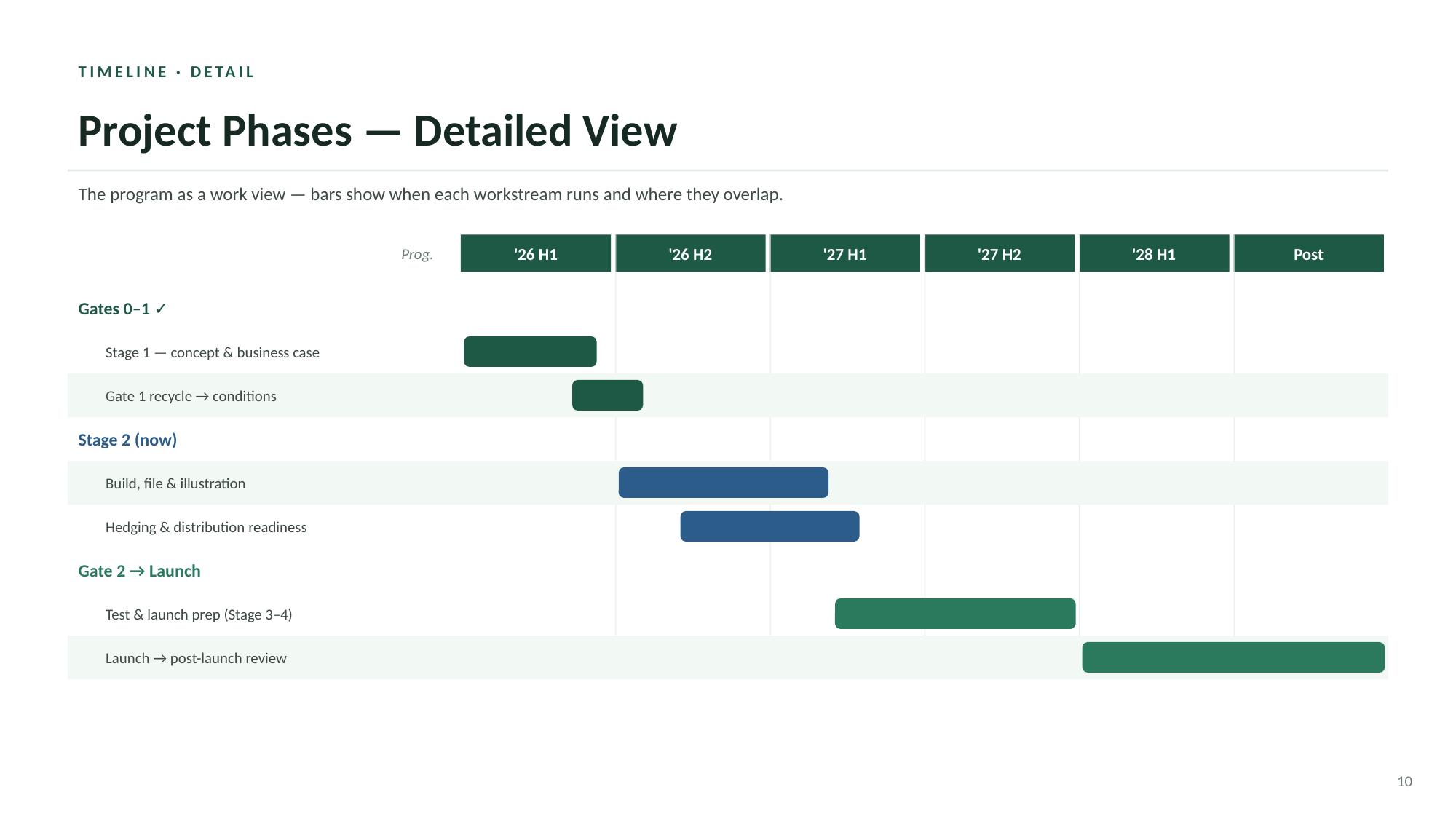

TIMELINE · DETAIL
Project Phases — Detailed View

The program as a work view — bars show when each workstream runs and where they overlap.
Prog.

'26 H1

'26 H2

'27 H1

'27 H2

'28 H1

Post

Gates 0–1 ✓
Stage 1 — concept & business case

Gate 1 recycle → conditions

Stage 2 (now)

Build, file & illustration

Hedging & distribution readiness

Gate 2 → Launch
Test & launch prep (Stage 3–4)

Launch → post-launch review

10